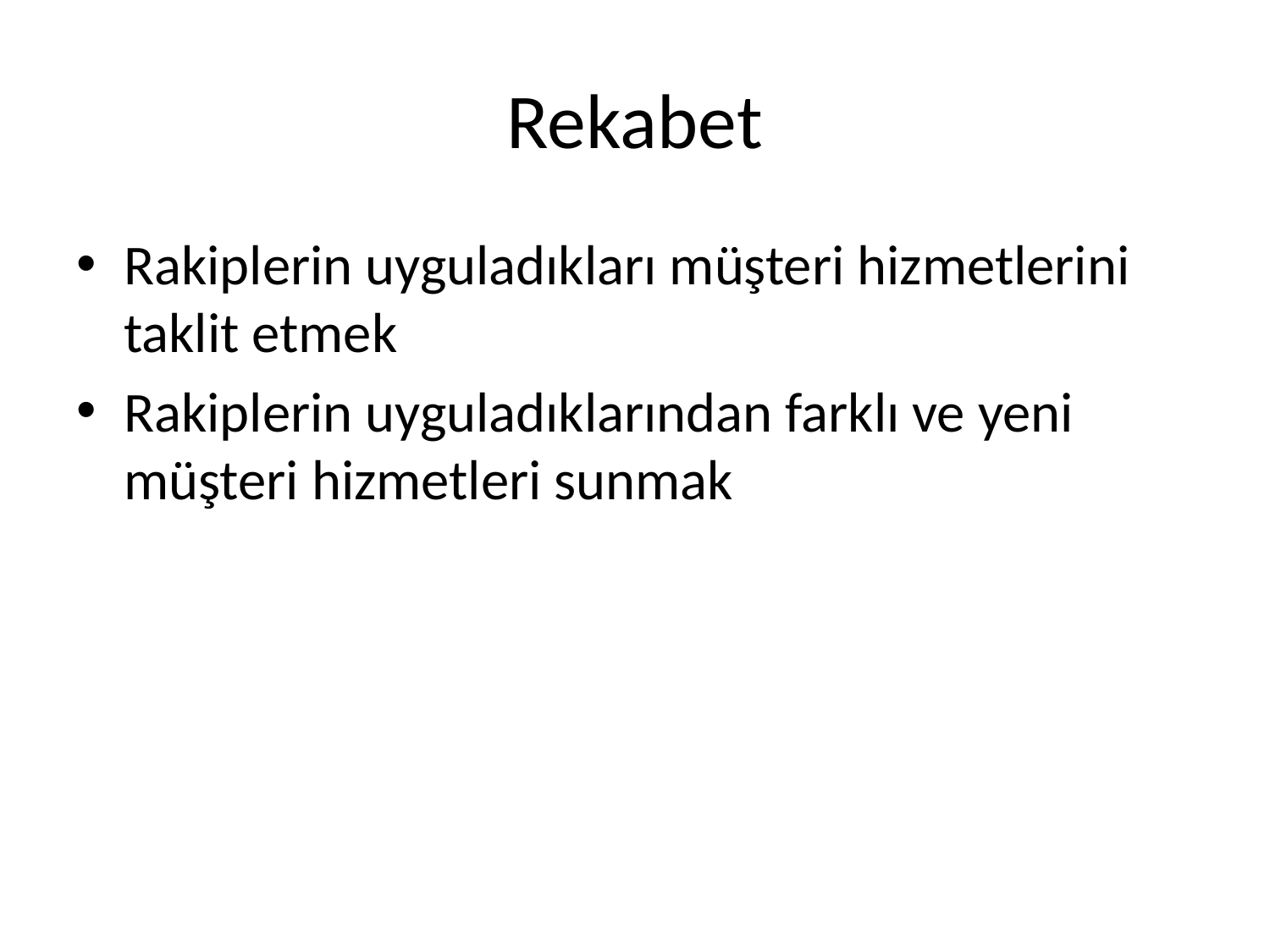

# Rekabet
Rakiplerin uyguladıkları müşteri hizmetlerini taklit etmek
Rakiplerin uyguladıklarından farklı ve yeni müşteri hizmetleri sunmak